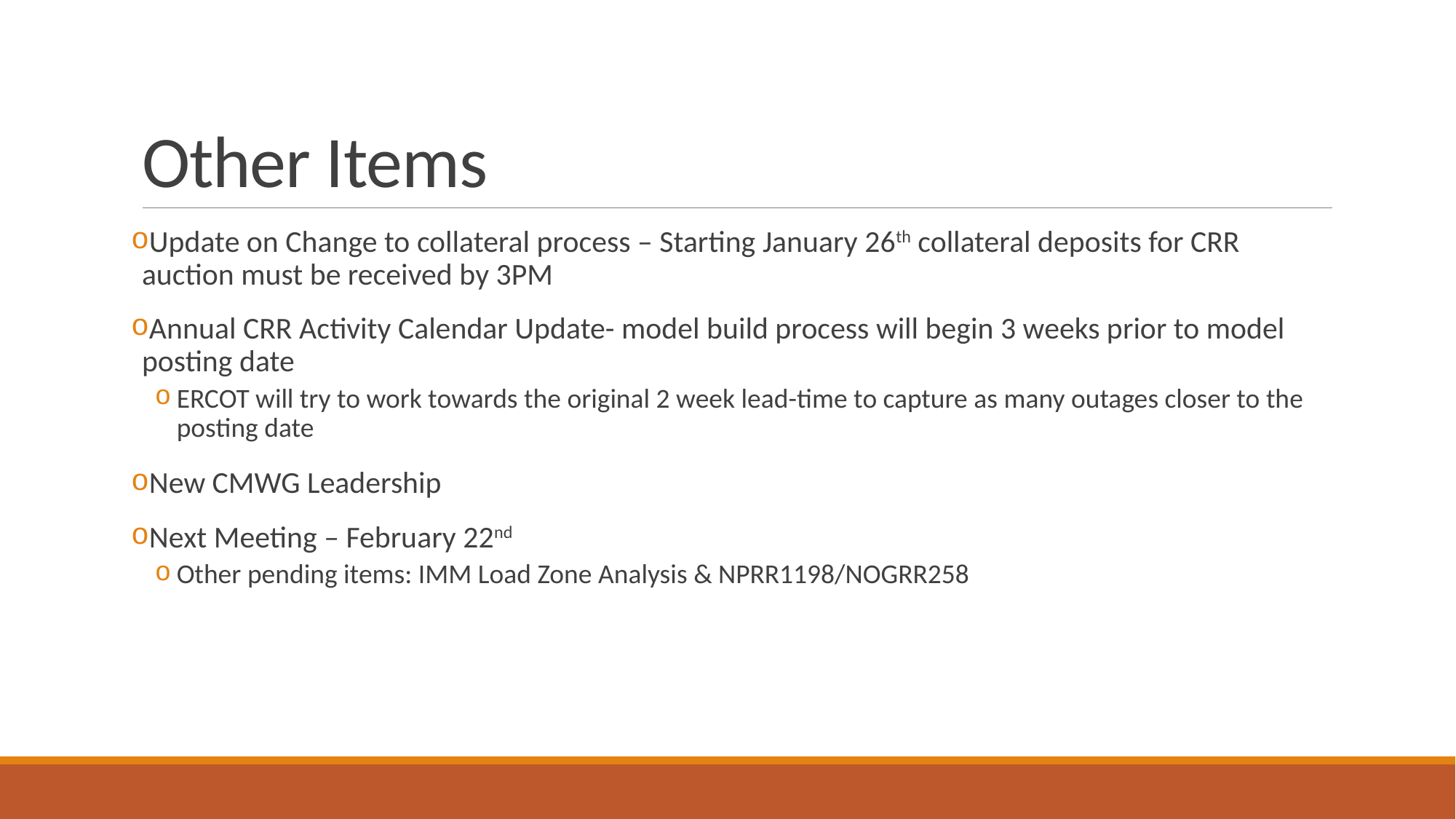

# Other Items
Update on Change to collateral process – Starting January 26th collateral deposits for CRR auction must be received by 3PM
Annual CRR Activity Calendar Update- model build process will begin 3 weeks prior to model posting date
ERCOT will try to work towards the original 2 week lead-time to capture as many outages closer to the posting date
New CMWG Leadership
Next Meeting – February 22nd
Other pending items: IMM Load Zone Analysis & NPRR1198/NOGRR258